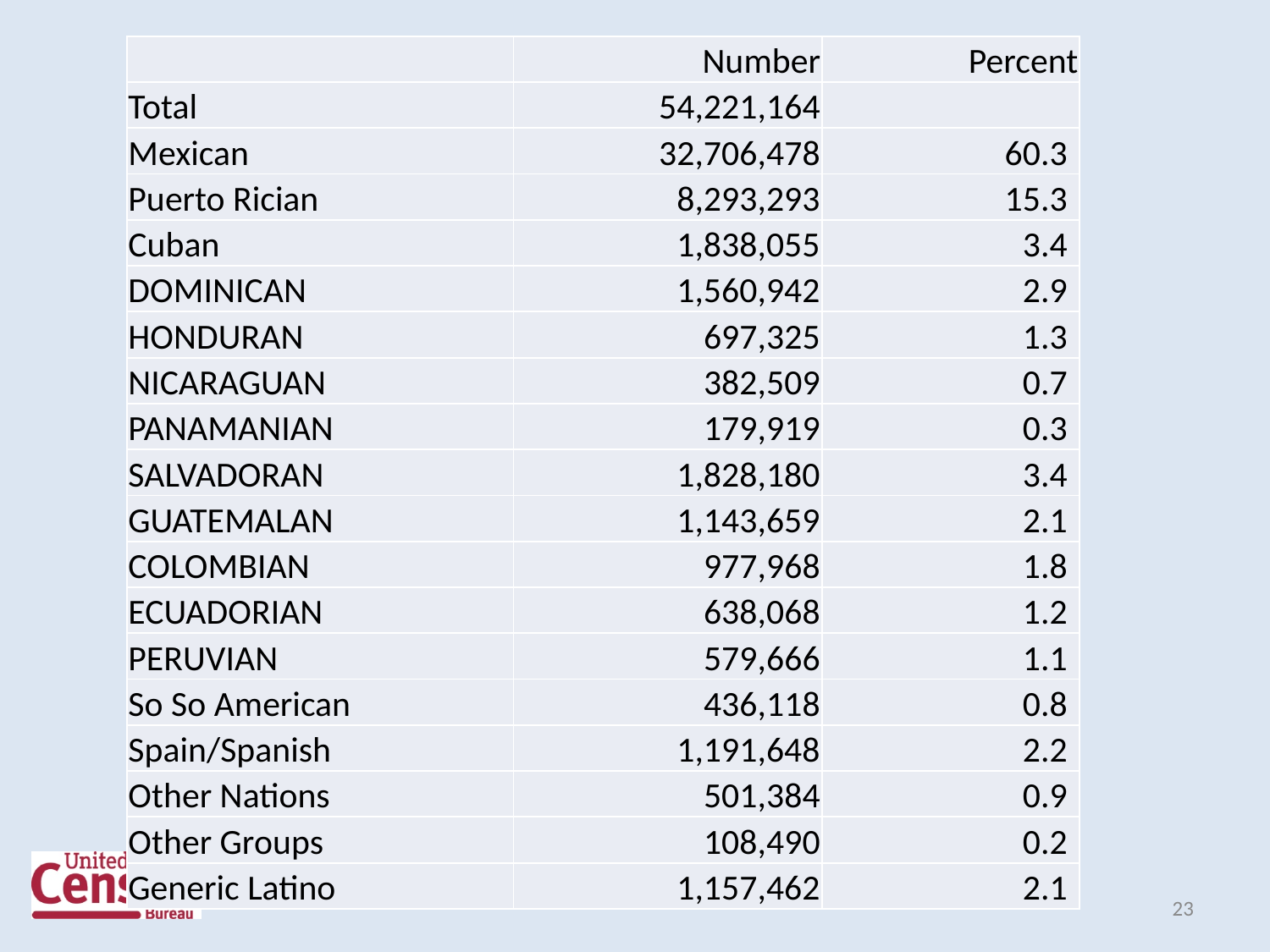

|  | Number | Percent |
| --- | --- | --- |
| Total | 54,221,164 |  |
| Mexican | 32,706,478 | 60.3 |
| Puerto Rician | 8,293,293 | 15.3 |
| Cuban | 1,838,055 | 3.4 |
| DOMINICAN | 1,560,942 | 2.9 |
| HONDURAN | 697,325 | 1.3 |
| NICARAGUAN | 382,509 | 0.7 |
| PANAMANIAN | 179,919 | 0.3 |
| SALVADORAN | 1,828,180 | 3.4 |
| GUATEMALAN | 1,143,659 | 2.1 |
| COLOMBIAN | 977,968 | 1.8 |
| ECUADORIAN | 638,068 | 1.2 |
| PERUVIAN | 579,666 | 1.1 |
| So So American | 436,118 | 0.8 |
| Spain/Spanish | 1,191,648 | 2.2 |
| Other Nations | 501,384 | 0.9 |
| Other Groups | 108,490 | 0.2 |
| Generic Latino | 1,157,462 | 2.1 |
#
23